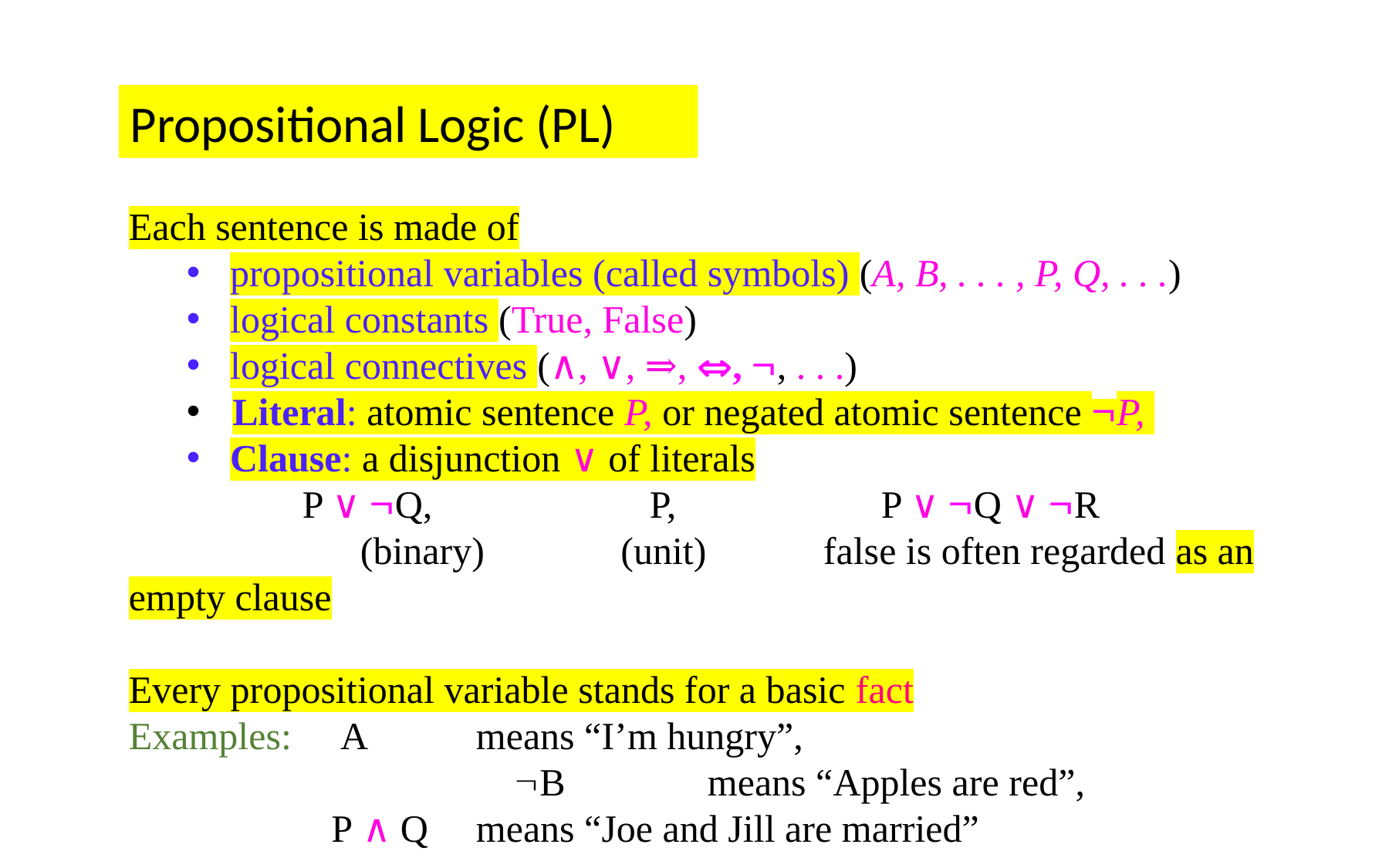

Propositional Logic (PL)
Each sentence is made of
propositional variables (called symbols) (A, B, . . . , P, Q, . . .)
logical constants (True, False)
logical connectives (∧, ∨, ⇒, ⇔, ¬, . . .)
 Literal: atomic sentence P, or negated atomic sentence ¬P,
Clause: a disjunction ∨ of literals
	P ∨ ¬Q,   		P, 		P ∨ ¬Q ∨ ¬R
		(binary) 	   (unit) 	false is often regarded as an empty clause

Every propositional variable stands for a basic fact
Examples:     A      	means “I’m hungry”,
			    ¬B      	means “Apples are red”,
                     P ∧ Q  	means “Joe and Jill are married”